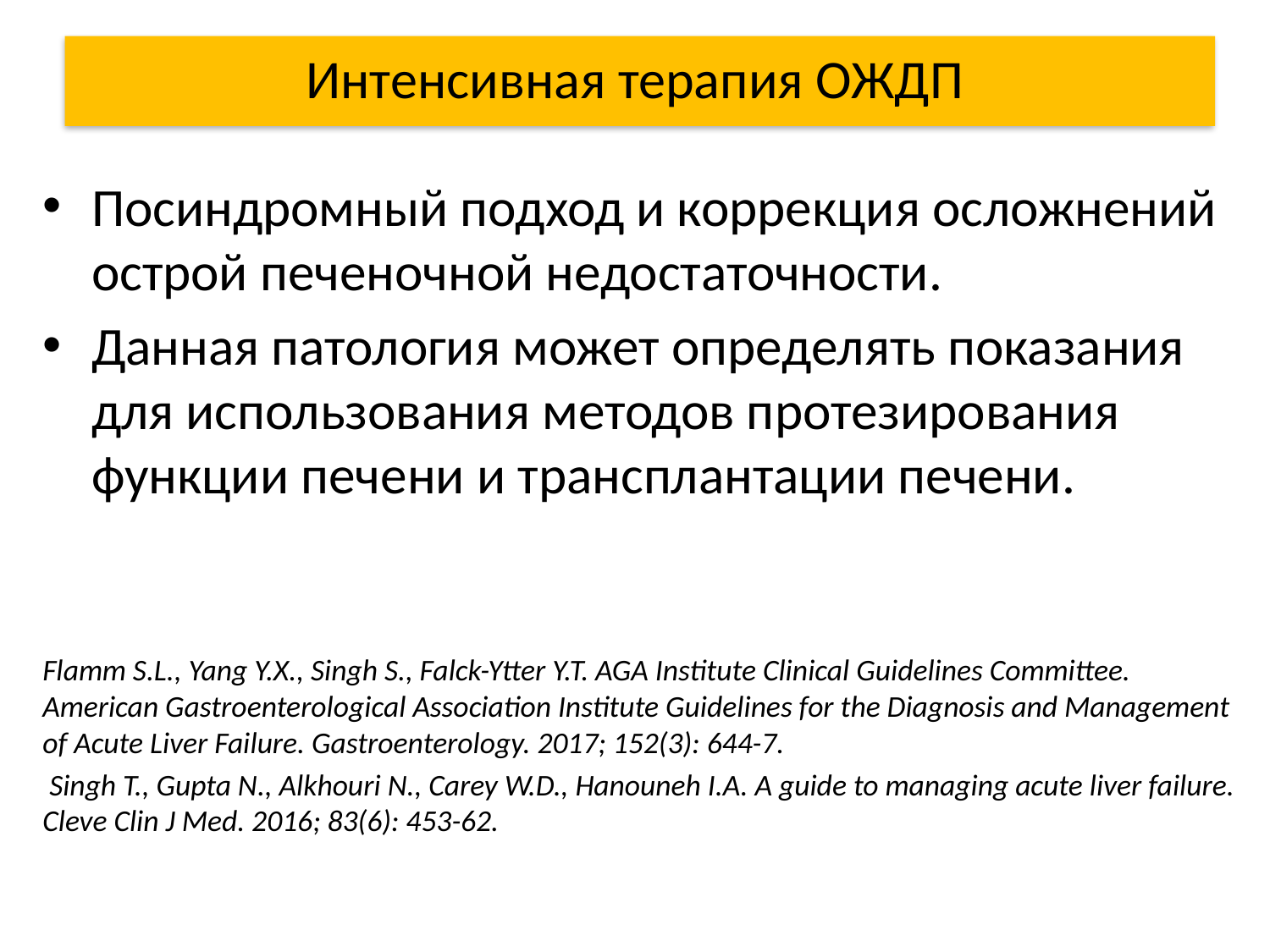

# Интенсивная терапия ОЖДП
Посиндромный подход и коррекция осложнений острой печеночной недостаточности.
Данная патология может определять показания для использования методов протезирования функции печени и трансплантации печени.

Flamm S.L., Yang Y.X., Singh S., Falck-Ytter Y.T. AGA Institute Clinical Guidelines Committee. American Gastroenterological Association Institute Guidelines for the Diagnosis and Management of Acute Liver Failure. Gastroenterology. 2017; 152(3): 644-7.
 Singh T., Gupta N., Alkhouri N., Carey W.D., Hanouneh I.A. A guide to managing acute liver failure. Cleve Clin J Med. 2016; 83(6): 453-62.